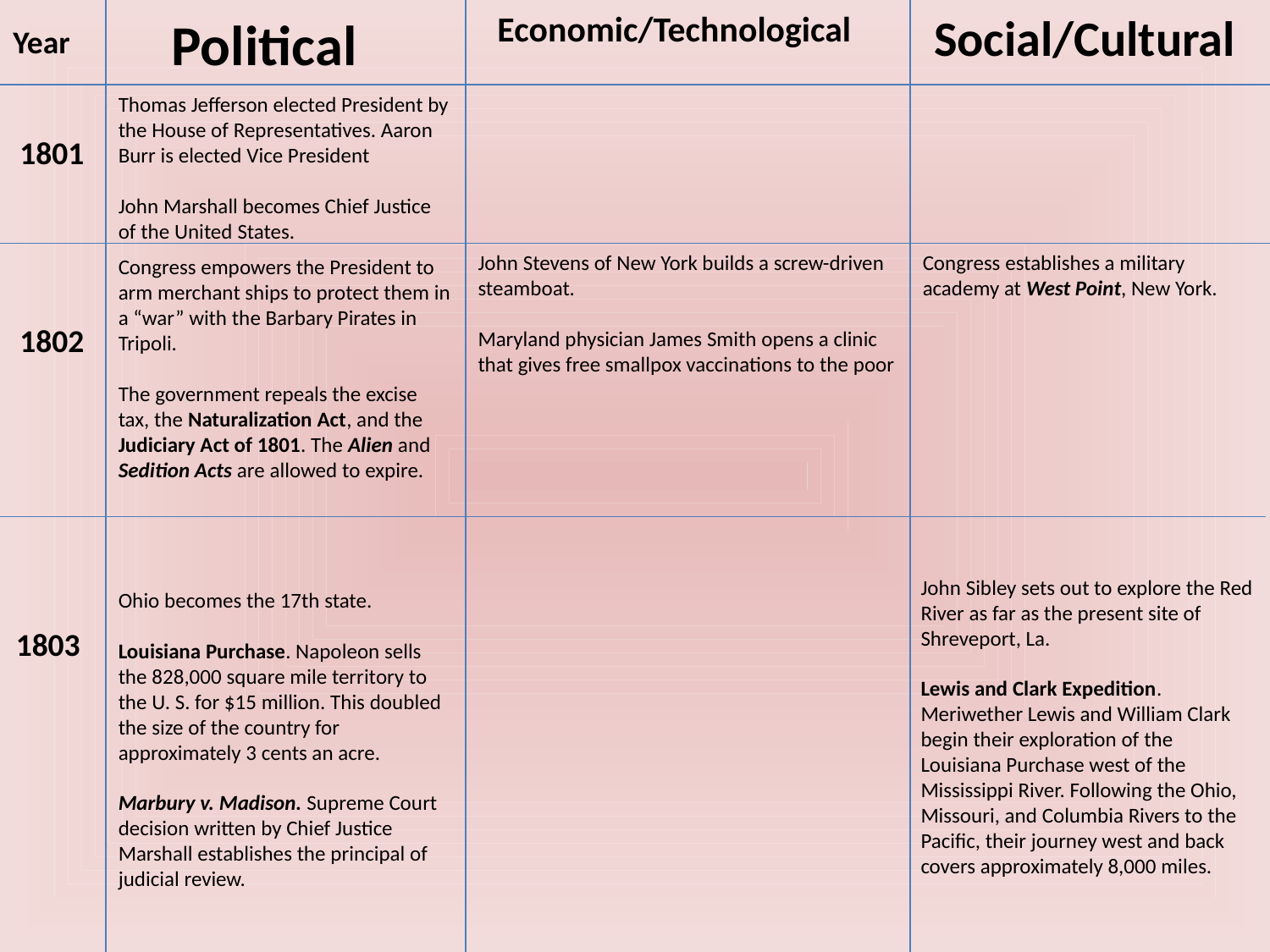

Political
Economic/Technological
Social/Cultural
Year
Thomas Jefferson elected President by the House of Representatives. Aaron Burr is elected Vice President

John Marshall becomes Chief Justice of the United States.

 1801
John Stevens of New York builds a screw-driven steamboat.

Maryland physician James Smith opens a clinic that gives free smallpox vaccinations to the poor

Congress establishes a military academy at West Point, New York.

Congress empowers the President to arm merchant ships to protect them in a “war” with the Barbary Pirates in Tripoli.

The government repeals the excise tax, the Naturalization Act, and the Judiciary Act of 1801. The Alien and Sedition Acts are allowed to expire.

 1802
John Sibley sets out to explore the Red River as far as the present site of Shreveport, La.

Lewis and Clark Expedition. Meriwether Lewis and William Clark begin their exploration of the Louisiana Purchase west of the Mississippi River. Following the Ohio, Missouri, and Columbia Rivers to the Pacific, their journey west and back covers approximately 8,000 miles.

 1803
Ohio becomes the 17th state.

Louisiana Purchase. Napoleon sells the 828,000 square mile territory to the U. S. for $15 million. This doubled the size of the country for approximately 3 cents an acre.

Marbury v. Madison. Supreme Court decision written by Chief Justice Marshall establishes the principal of judicial review.